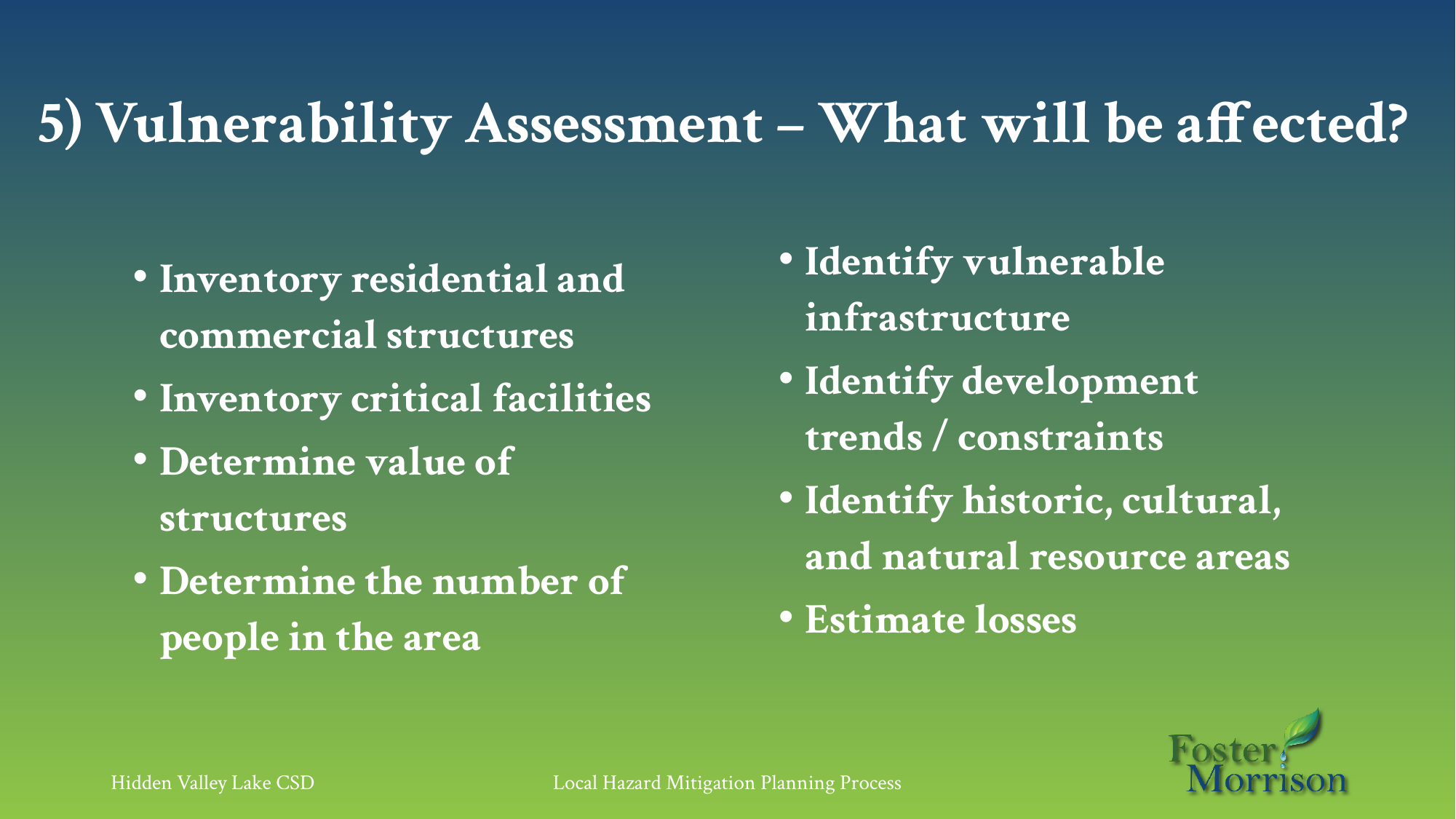

# 5) Vulnerability Assessment – What will be affected?
Identify vulnerable infrastructure
Identify development trends / constraints
Identify historic, cultural, and natural resource areas
Estimate losses

Inventory residential and commercial structures
Inventory critical facilities
Determine value of structures
Determine the number of people in the area

Hidden Valley Lake CSD
Local Hazard Mitigation Planning Process